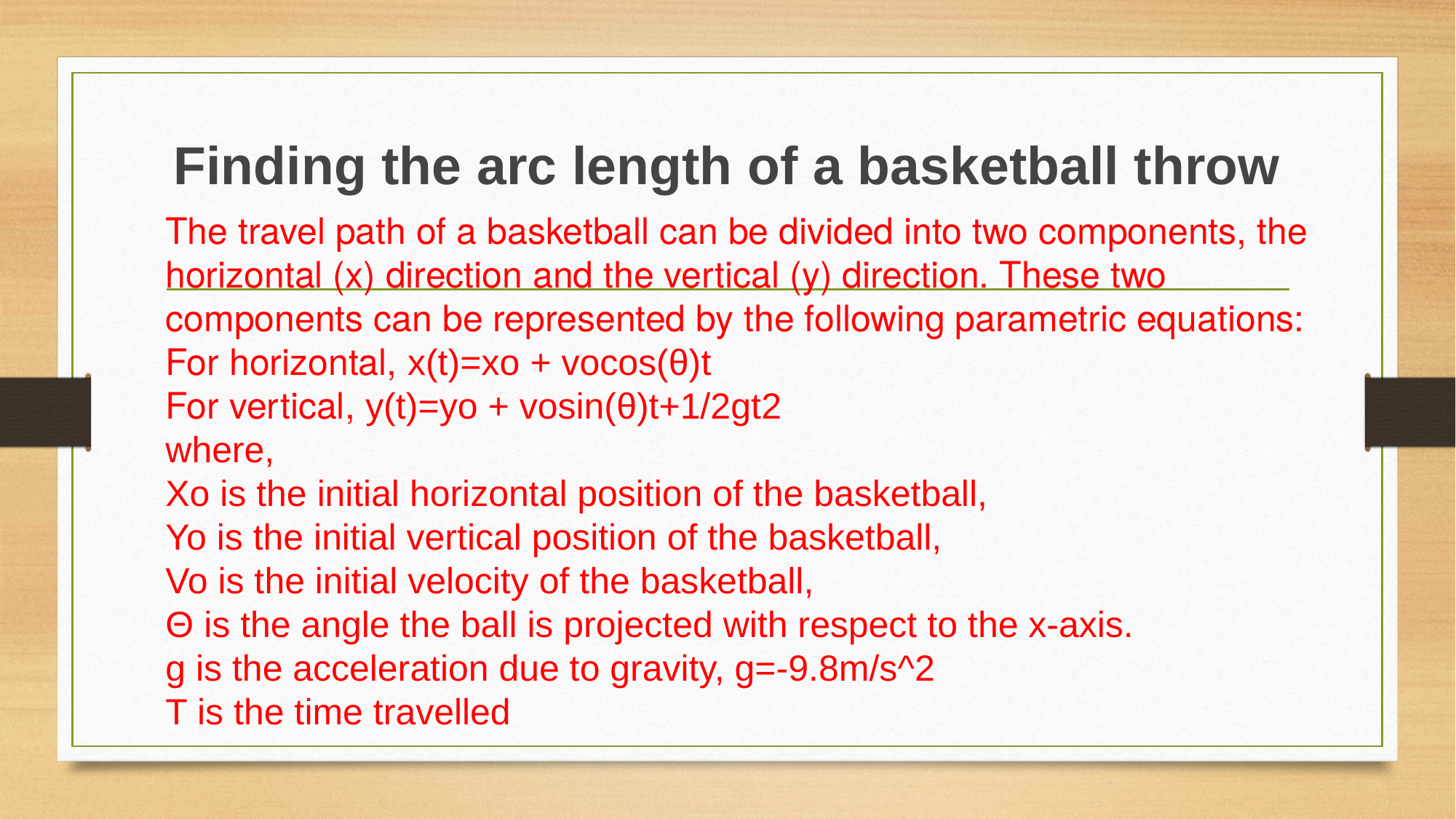

# Finding the arc length of a basketball throw
The travel path of a basketball can be divided into two components, the horizontal (x) direction and the vertical (y) direction. These two components can be represented by the following parametric equations:
For horizontal, x(t)=xo + vocos(θ)t
For vertical, y(t)=yo + vosin(θ)t+1/2gt2
where,
Xo is the initial horizontal position of the basketball,
Yo is the initial vertical position of the basketball,
Vo is the initial velocity of the basketball,
Θ is the angle the ball is projected with respect to the x-axis.
g is the acceleration due to gravity, g=-9.8m/s^2
T is the time travelled